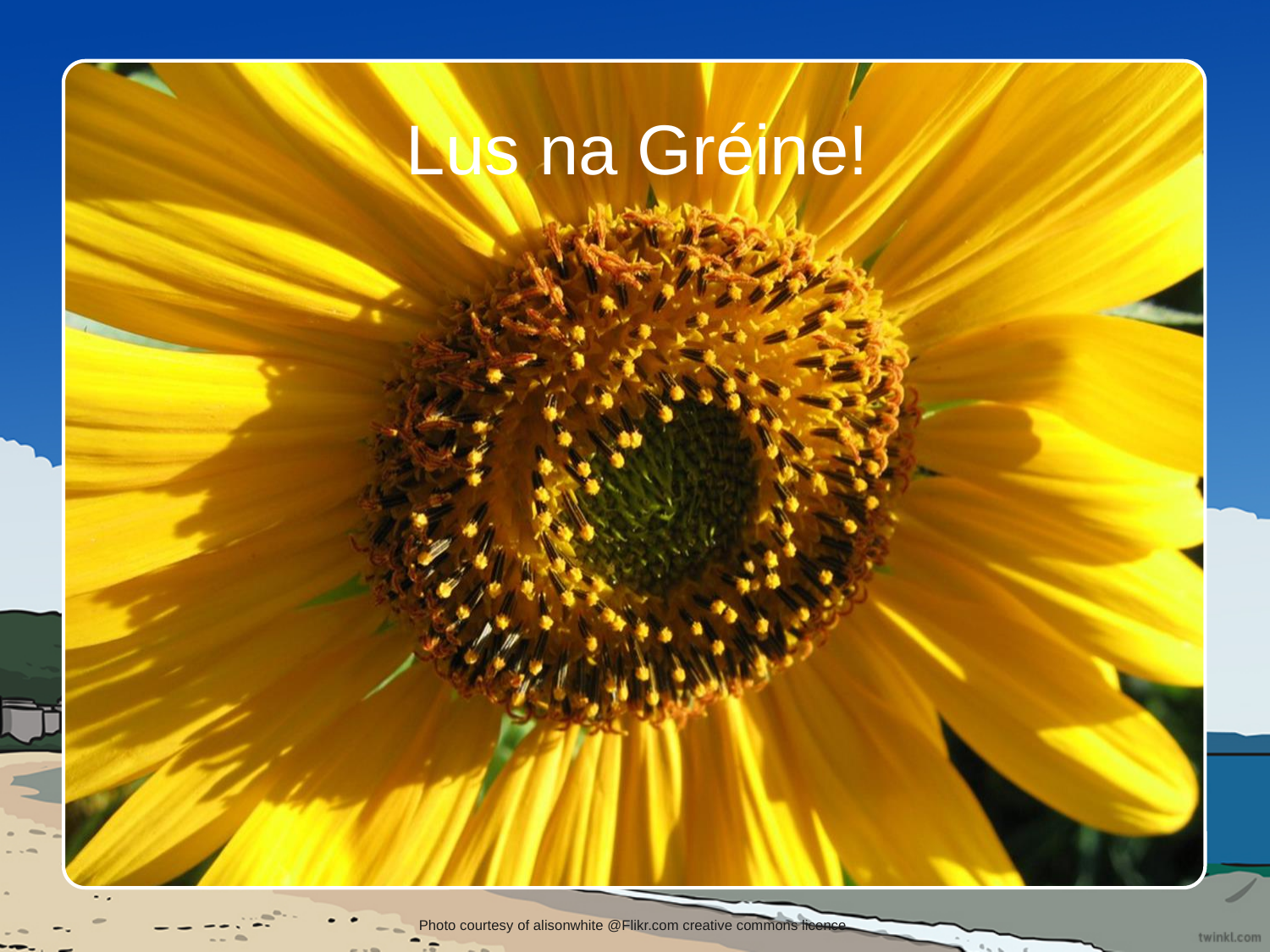

# Tá mé ag féachaint ar…

Lus na Gréine!
Photo courtesy of alisonwhite @Flikr.com creative commons licence